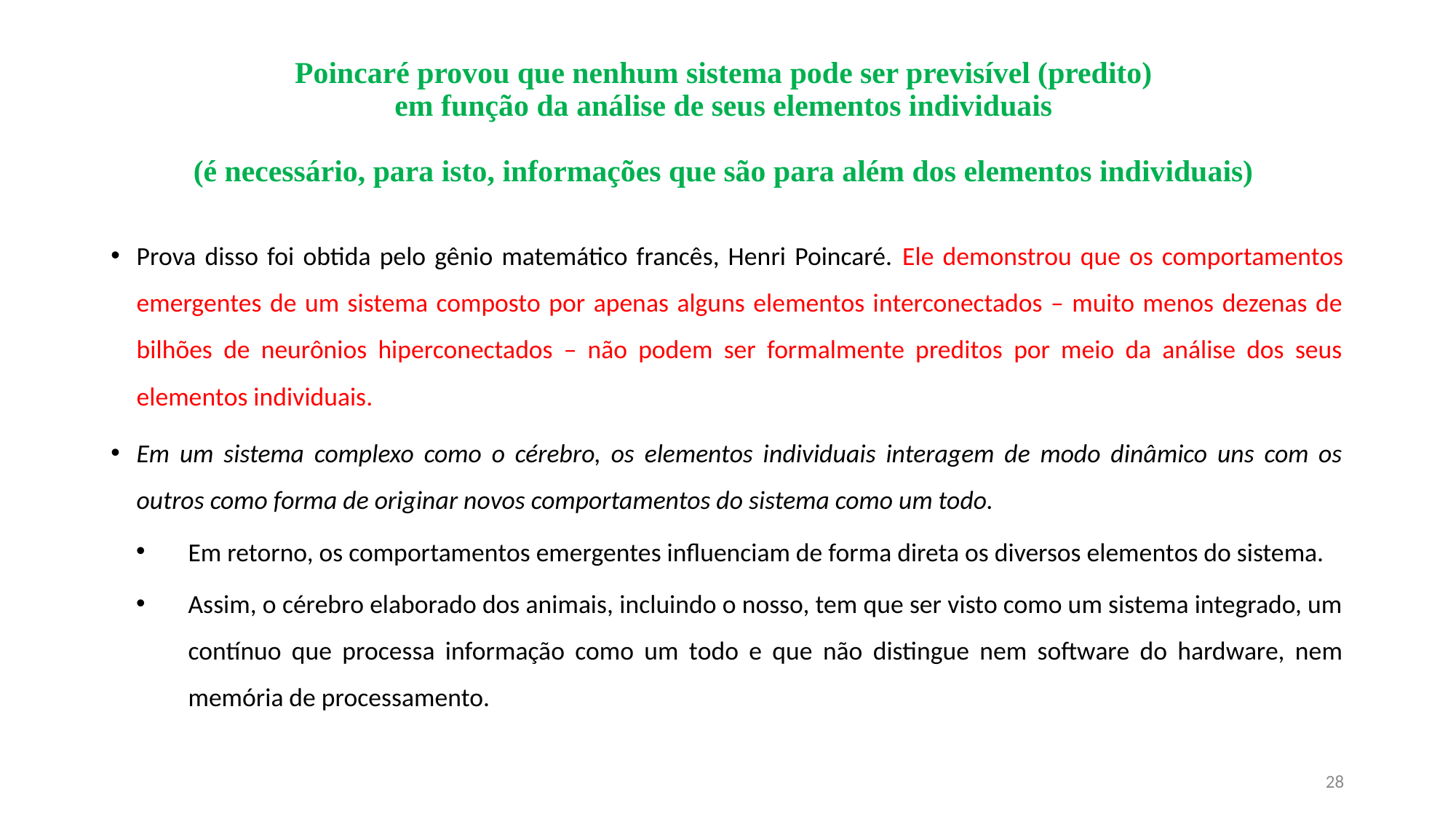

# Poincaré provou que nenhum sistema pode ser previsível (predito) em função da análise de seus elementos individuais (é necessário, para isto, informações que são para além dos elementos individuais)
Prova disso foi obtida pelo gênio matemático francês, Henri Poincaré. Ele demonstrou que os comportamentos emergentes de um sistema composto por apenas alguns elementos interconectados – muito menos dezenas de bilhões de neurônios hiperconectados – não podem ser formalmente preditos por meio da análise dos seus elementos individuais.
Em um sistema complexo como o cérebro, os elementos individuais interagem de modo dinâmico uns com os outros como forma de originar novos comportamentos do sistema como um todo.
Em retorno, os comportamentos emergentes influenciam de forma direta os diversos elementos do sistema.
Assim, o cérebro elaborado dos animais, incluindo o nosso, tem que ser visto como um sistema integrado, um contínuo que processa informação como um todo e que não distingue nem software do hardware, nem memória de processamento.

28